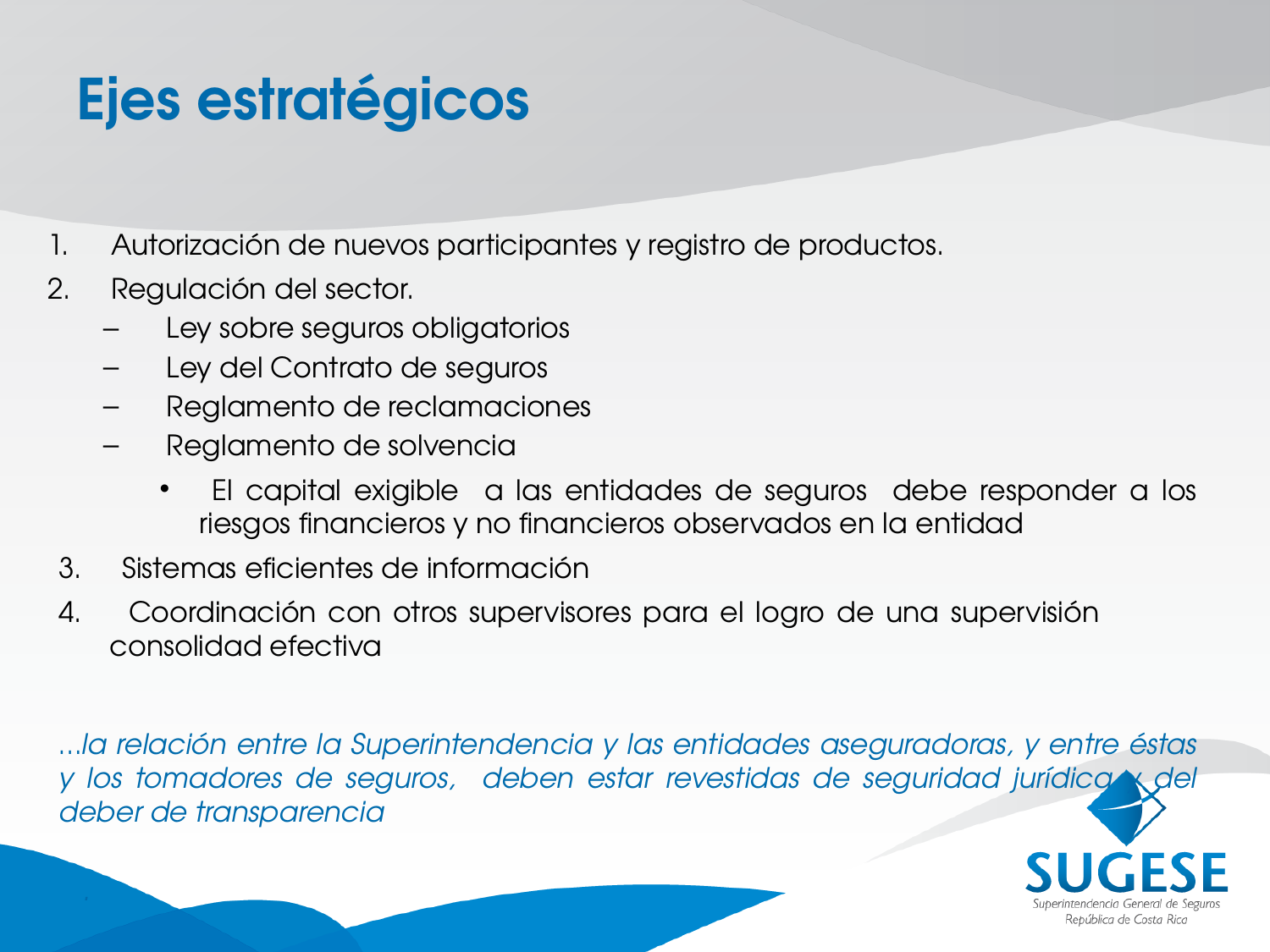

# Ejes estratégicos

Autorización de nuevos participantes y registro de productos.
Regulación del sector.
Ley sobre seguros obligatorios
Ley del Contrato de seguros
Reglamento de reclamaciones
Reglamento de solvencia
 El capital exigible  a las entidades de seguros  debe responder a los riesgos financieros y no financieros observados en la entidad
Sistemas eficientes de información
4.    Coordinación con otros supervisores para el logro de una supervisión   	  consolidad efectiva

…la relación entre la Superintendencia y las entidades aseguradoras, y entre éstas y los tomadores de seguros,  deben estar revestidas de seguridad jurídica y del deber de transparencia

.